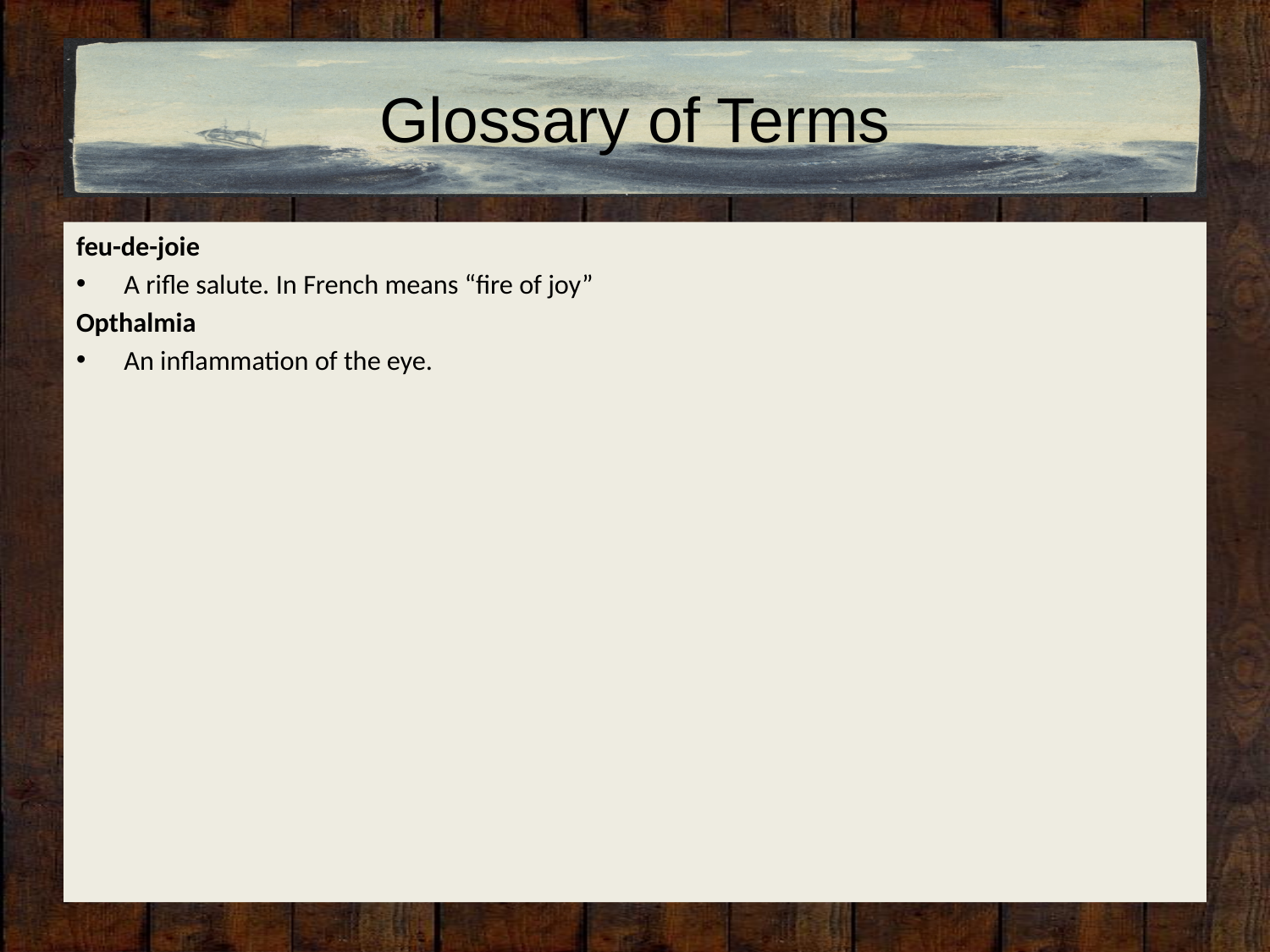

# Glossary of Terms
feu-de-joie
A rifle salute. In French means “fire of joy”
Opthalmia
An inflammation of the eye.